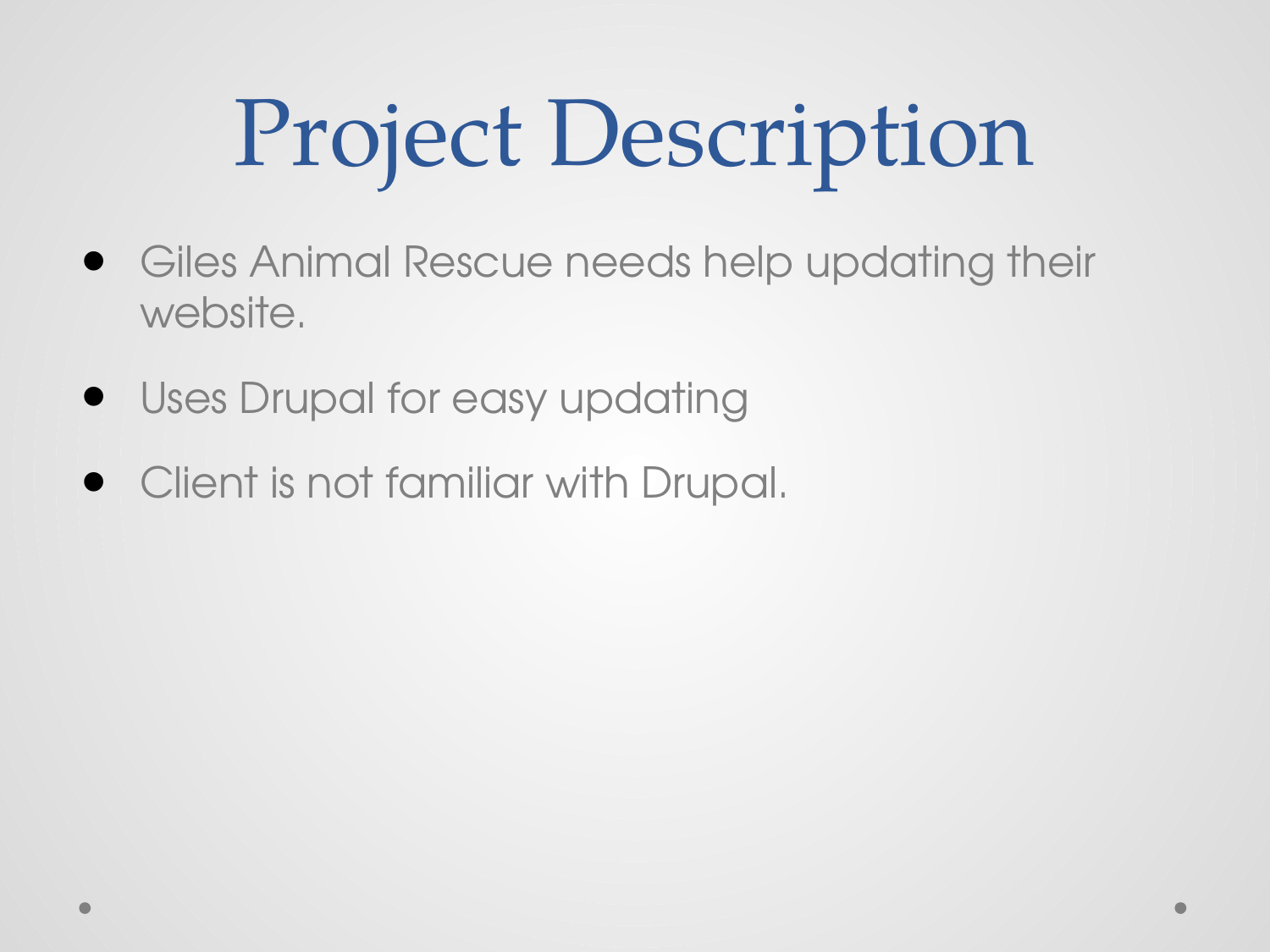

# Project Description
Giles Animal Rescue needs help updating their website.

Uses Drupal for easy updating

Client is not familiar with Drupal.